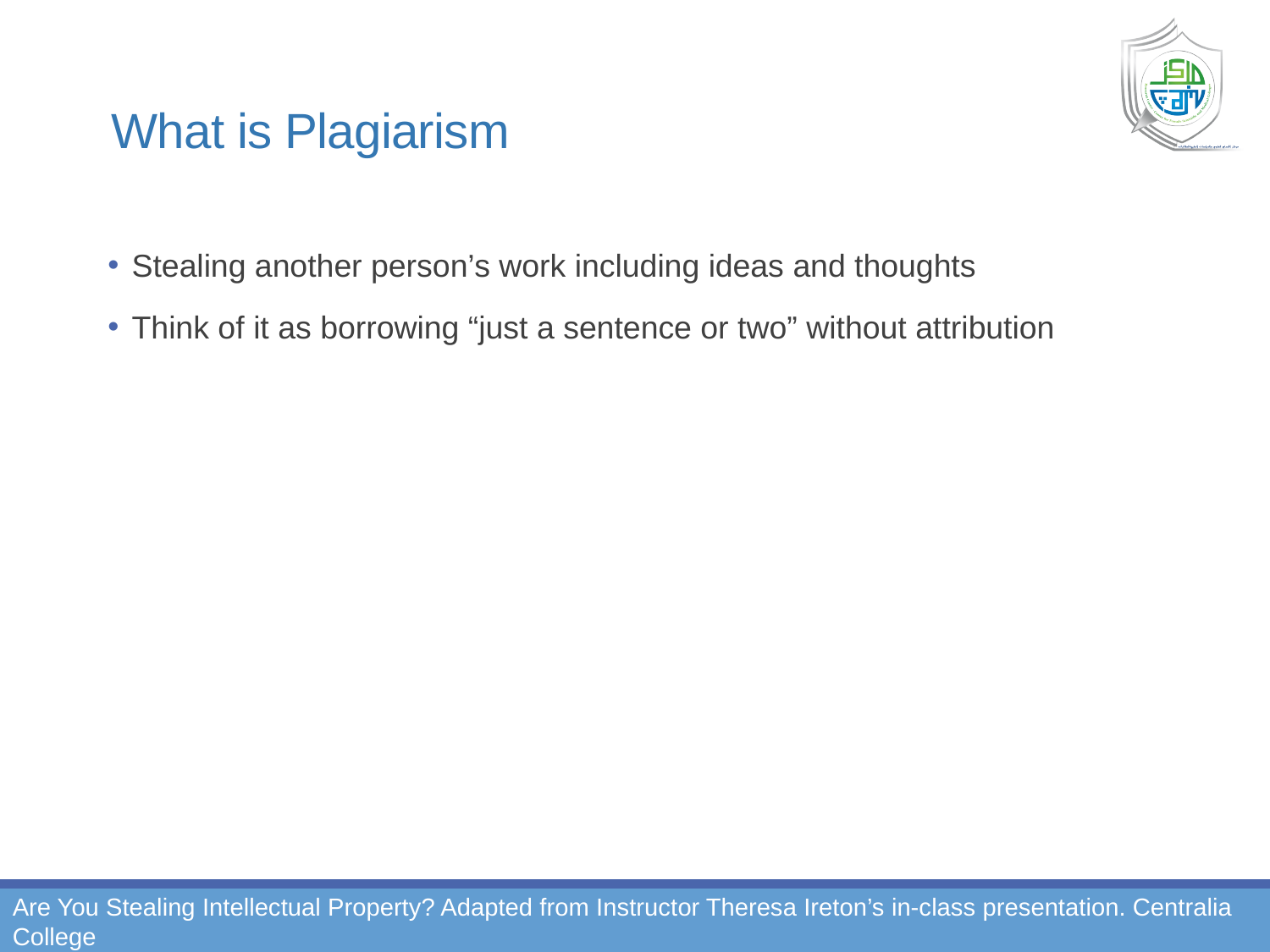

# What is Plagiarism
Stealing another person’s work including ideas and thoughts
Think of it as borrowing “just a sentence or two” without attribution
Are You Stealing Intellectual Property? Adapted from Instructor Theresa Ireton’s in-class presentation. Centralia College